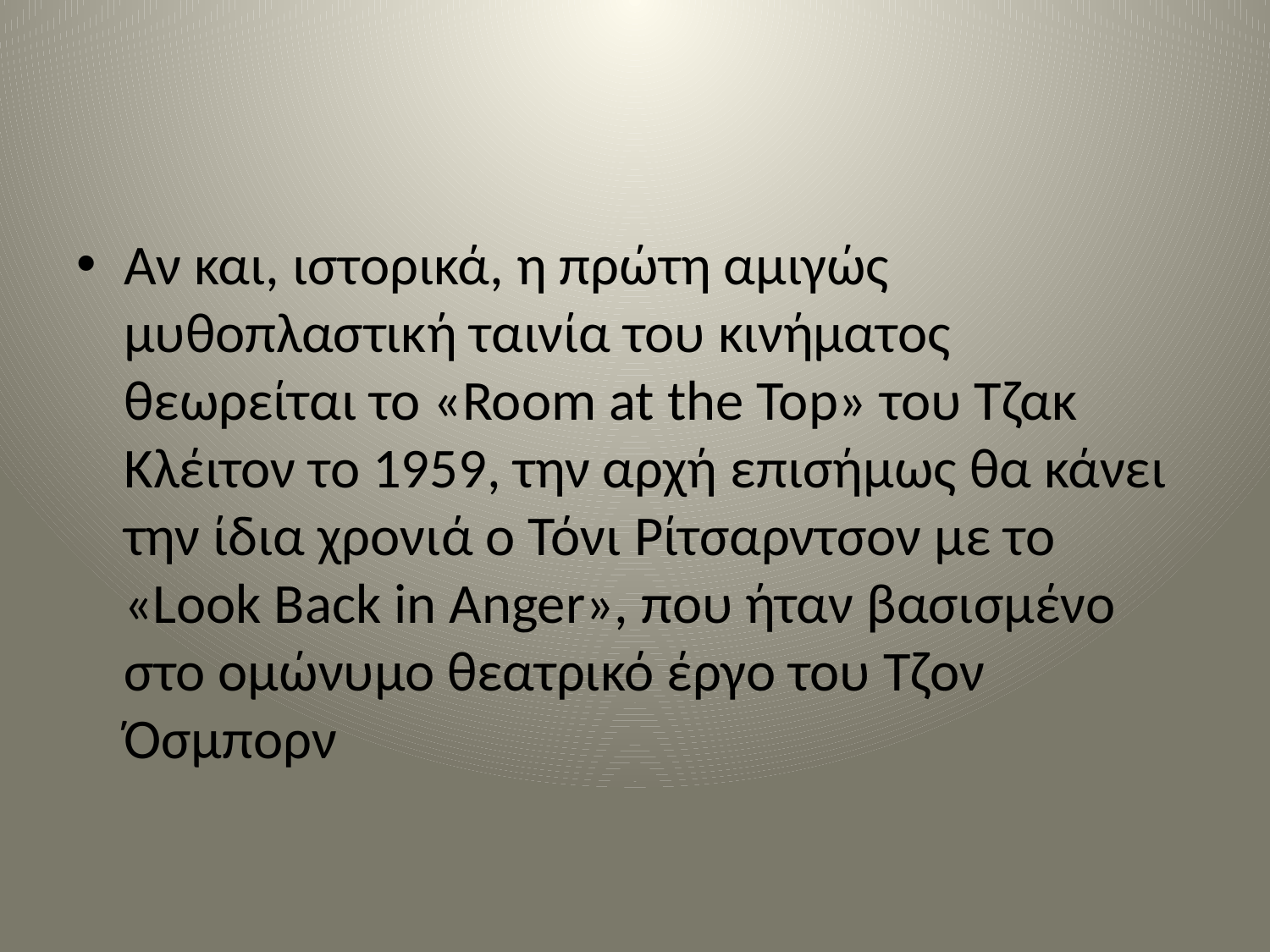

#
Αν και, ιστορικά, η πρώτη αμιγώς μυθοπλαστική ταινία του κινήματος θεωρείται το «Room at the Top» του Τζακ Κλέιτον το 1959, την αρχή επισήμως θα κάνει την ίδια χρονιά ο Τόνι Ρίτσαρντσον με το «Look Back in Anger», που ήταν βασισμένο στο ομώνυμο θεατρικό έργο του Τζον Όσμπορν